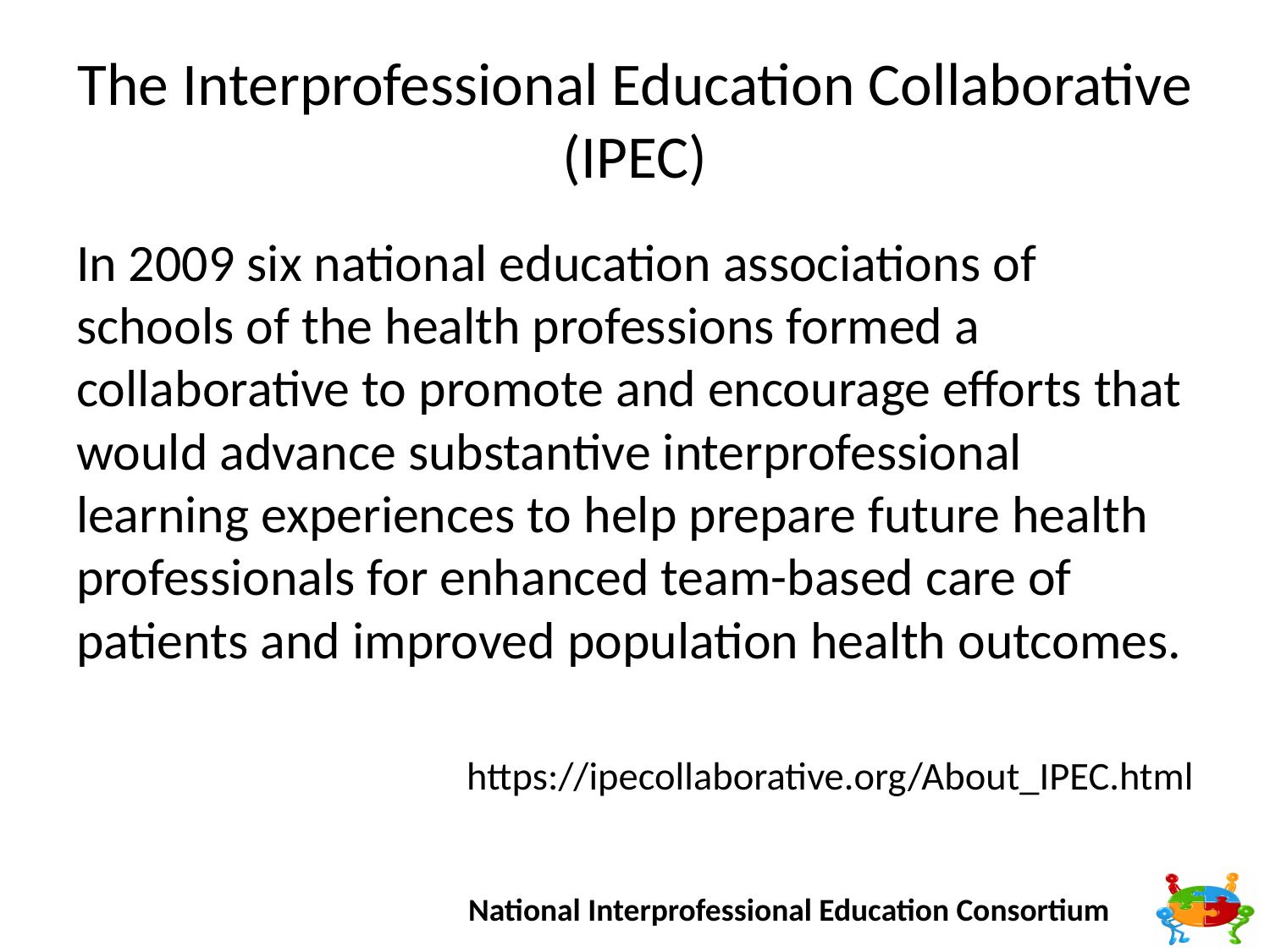

# The Interprofessional Education Collaborative (IPEC)
In 2009 six national education associations of schools of the health professions formed a collaborative to promote and encourage efforts that would advance substantive interprofessional learning experiences to help prepare future health professionals for enhanced team-based care of patients and improved population health outcomes.

https://ipecollaborative.org/About_IPEC.html